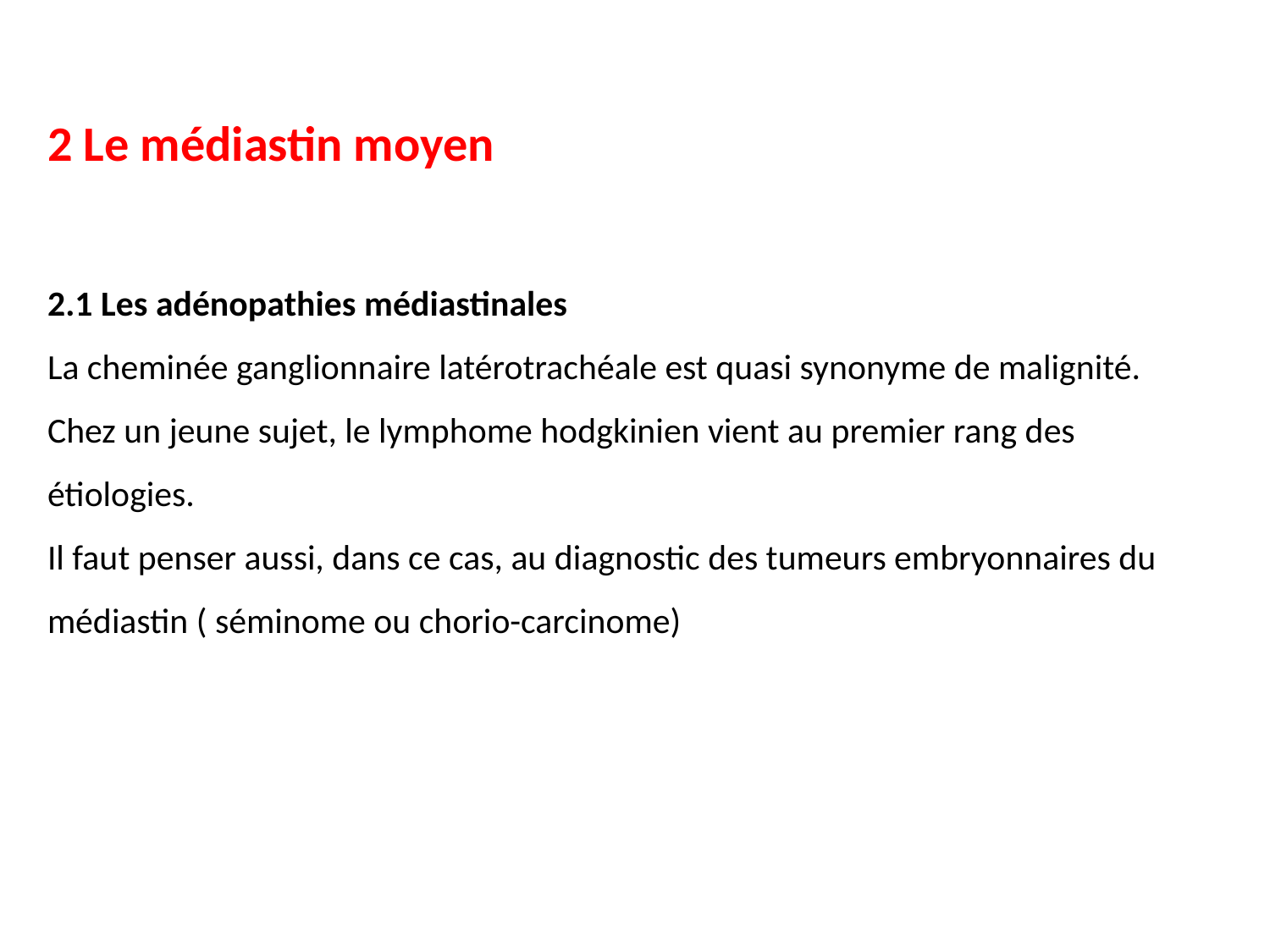

2 Le médiastin moyen

2.1 Les adénopathies médiastinales
La cheminée ganglionnaire latérotrachéale est quasi synonyme de malignité. Chez un jeune sujet, le lymphome hodgkinien vient au premier rang des étiologies.
Il faut penser aussi, dans ce cas, au diagnostic des tumeurs embryonnaires du médiastin ( séminome ou chorio-carcinome)